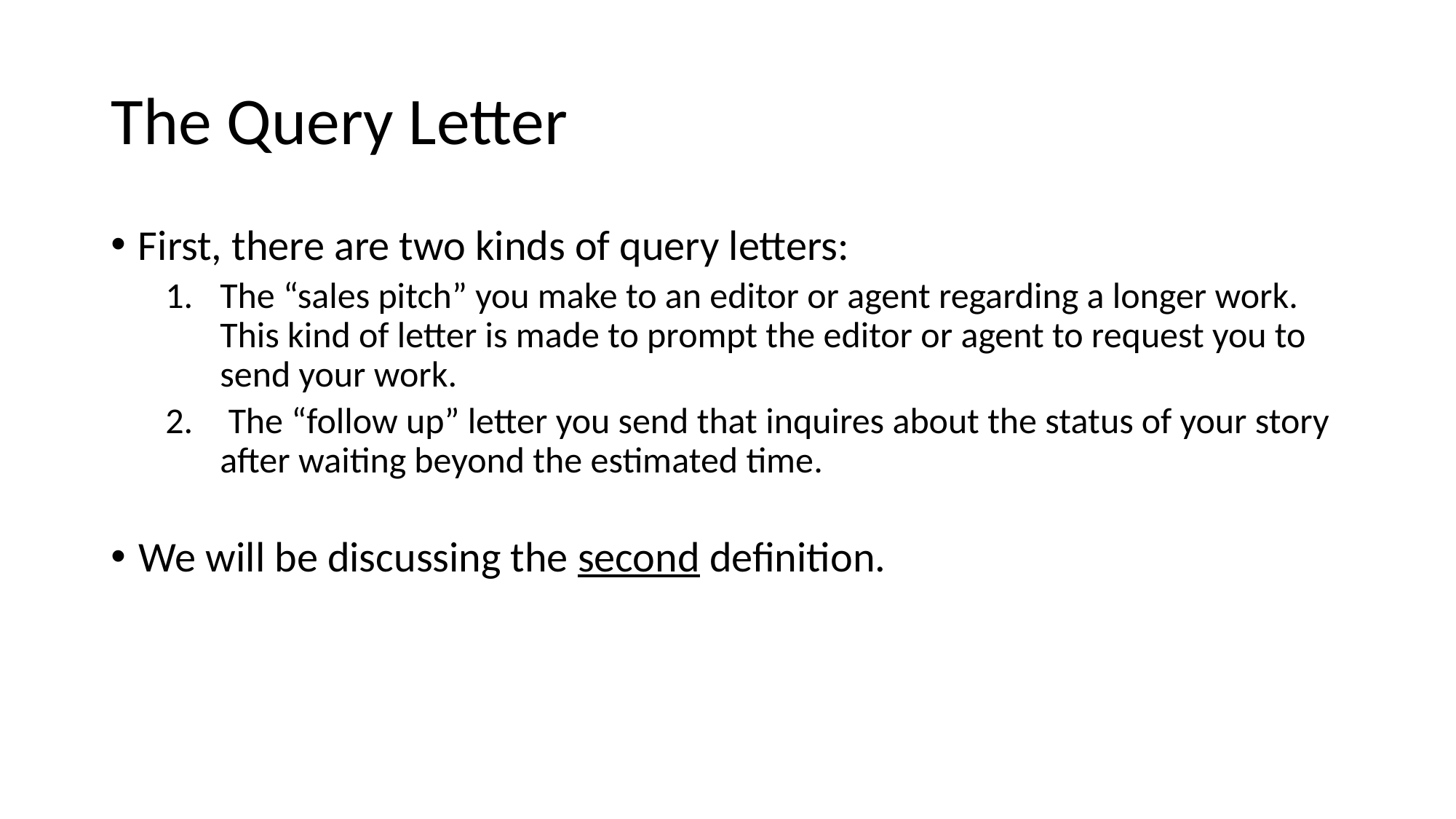

# The Query Letter
First, there are two kinds of query letters:
The “sales pitch” you make to an editor or agent regarding a longer work. This kind of letter is made to prompt the editor or agent to request you to send your work.
 The “follow up” letter you send that inquires about the status of your story after waiting beyond the estimated time.

We will be discussing the second definition.